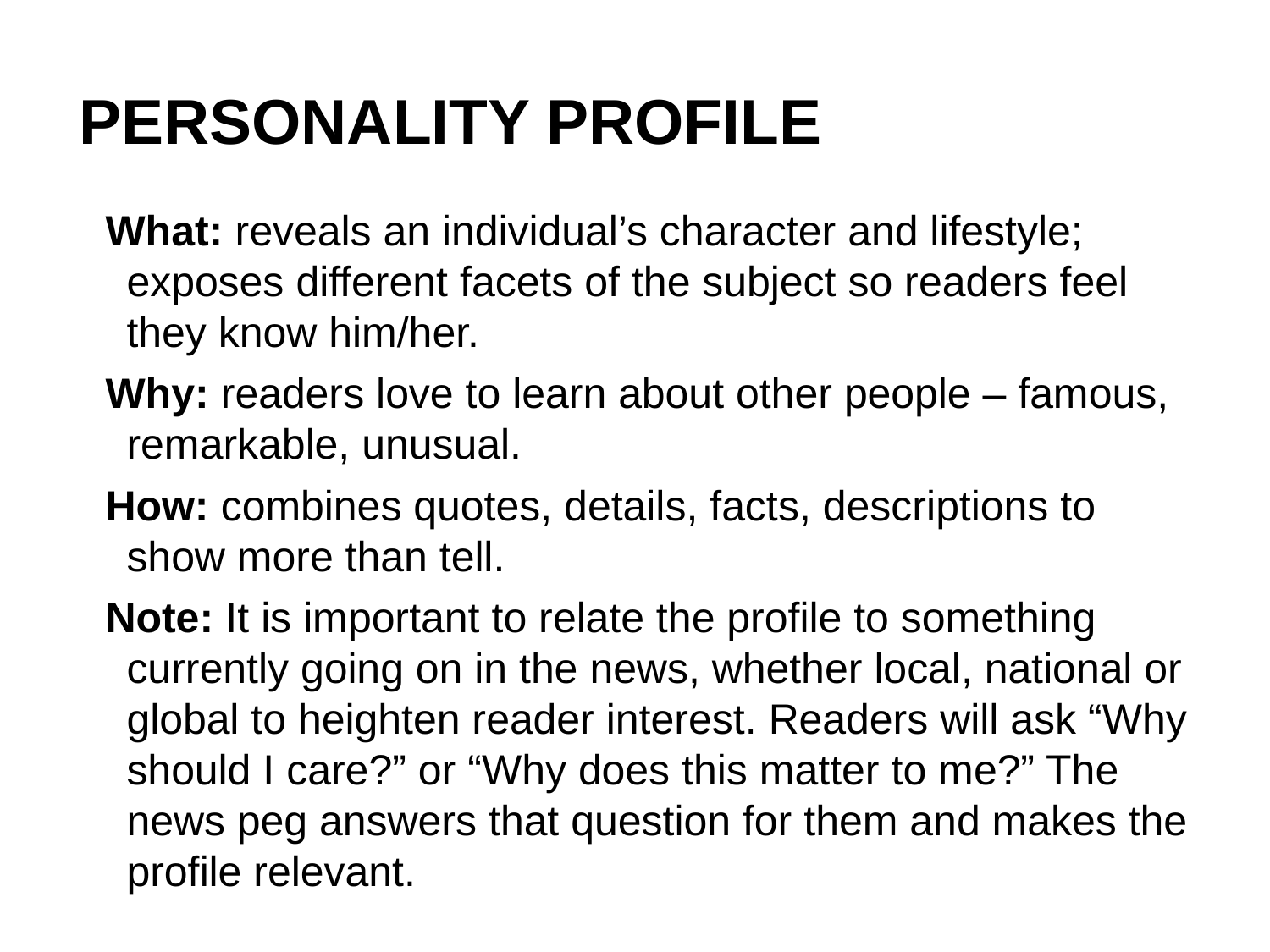

# PERSONALITY PROFILE
What: reveals an individual’s character and lifestyle; exposes different facets of the subject so readers feel they know him/her.
Why: readers love to learn about other people – famous, remarkable, unusual.
How: combines quotes, details, facts, descriptions to show more than tell.
Note: It is important to relate the profile to something currently going on in the news, whether local, national or global to heighten reader interest. Readers will ask “Why should I care?” or “Why does this matter to me?” The news peg answers that question for them and makes the profile relevant.